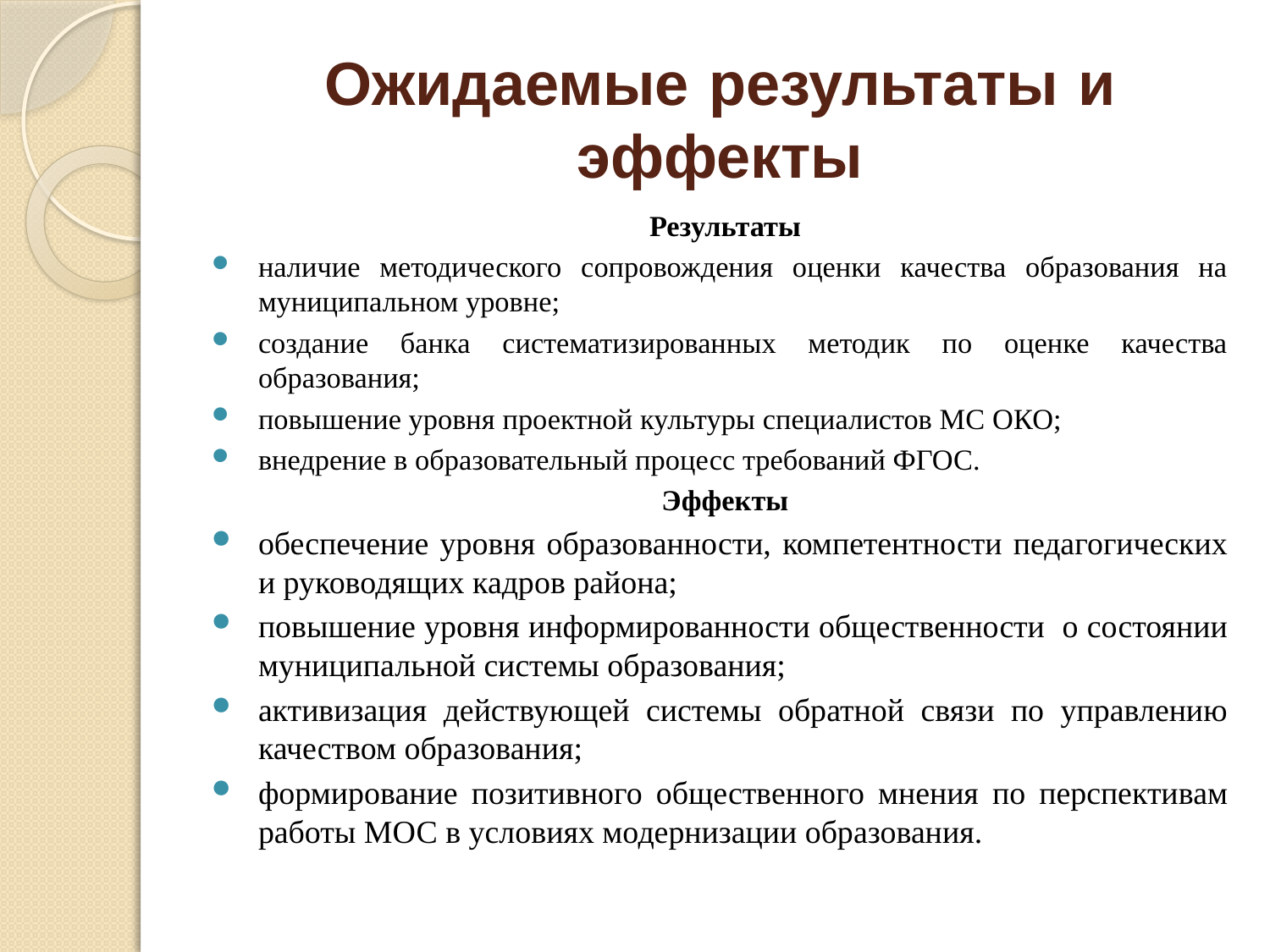

# Ожидаемые результаты и эффекты
Результаты
наличие методического сопровождения оценки качества образования на муниципальном уровне;
создание банка систематизированных методик по оценке качества образования;
повышение уровня проектной культуры специалистов МС ОКО;
внедрение в образовательный процесс требований ФГОС.
Эффекты
обеспечение уровня образованности, компетентности педагогических и руководящих кадров района;
повышение уровня информированности общественности  о состоянии муниципальной системы образования;
активизация действующей системы обратной связи по управлению качеством образования;
формирование позитивного общественного мнения по перспективам работы МОС в условиях модернизации образования.